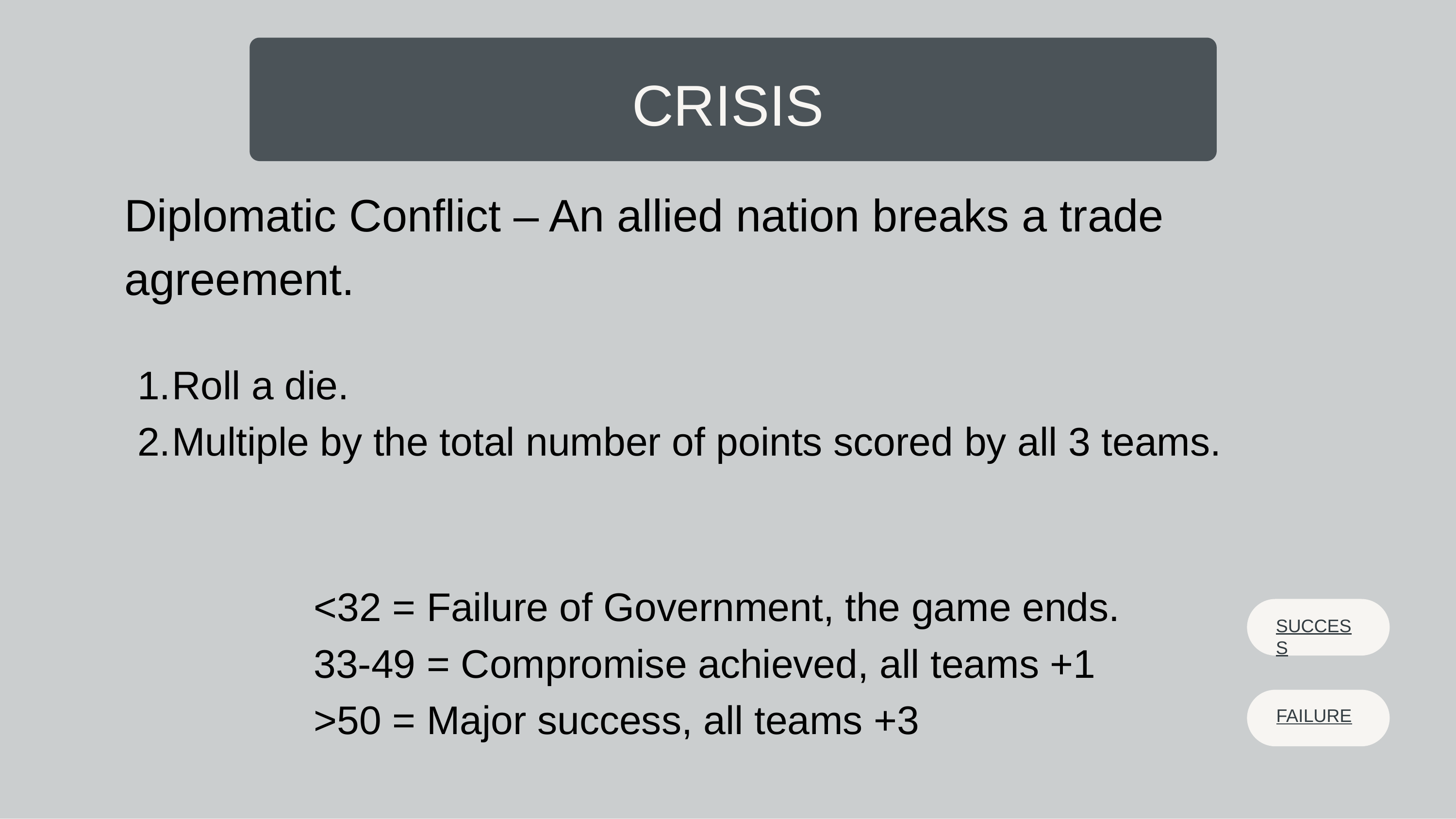

CRISIS
Diplomatic Conflict – An allied nation breaks a trade agreement.

Roll a die.
Multiple by the total number of points scored by all 3 teams.
<32 = Failure of Government, the game ends.
33-49 = Compromise achieved, all teams +1
>50 = Major success, all teams +3

SUCCESS

FAILURE